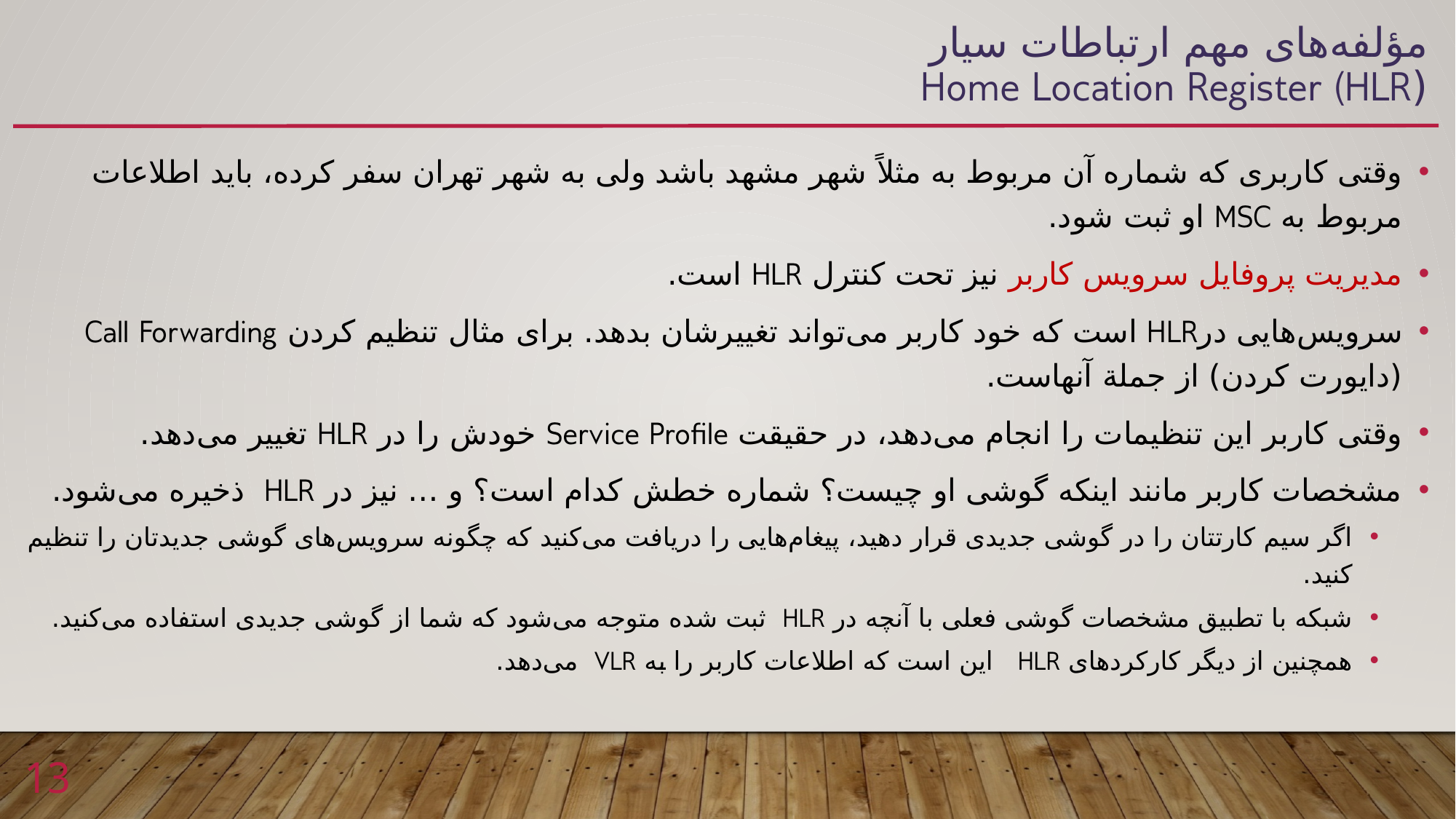

# مؤلفه‌های مهم ارتباطات سیار (Home Location Register (HLR
وقتی کاربری که شماره آن مربوط به مثلاً شهر مشهد باشد ولی به شهر تهران سفر کرده، باید اطلاعات مربوط به MSC او ثبت شود.
مدیریت پروفایل سرویس کاربر نیز تحت کنترل HLR است.
سرویس‌هایی درHLR است که خود کاربر می‌تواند تغییرشان بدهد. برای مثال تنظیم کردن Call Forwarding  (دایورت کردن) از جملة آنهاست.
وقتی کاربر این تنظیمات را انجام می‌دهد، در حقیقت Service Profile خودش را در HLR تغییر می‌دهد.
مشخصات کاربر مانند اینکه گوشی او چیست؟ شماره خطش کدام است؟ و … نیز در HLR  ذخیره می‌شود.
اگر سیم کارتتان را در گوشی جدیدی قرار دهید، پیغام‌هایی را دریافت می‌کنید که چگونه سرویس‌های گوشی جدیدتان را تنظیم کنید.
شبکه با تطبیق مشخصات گوشی فعلی با آنچه در HLR  ثبت شده متوجه می‌شود که شما از گوشی جدیدی استفاده می‌کنید.
همچنین از دیگر کارکردهای HLR   این است که اطلاعات کاربر را به VLR  می‌دهد.
13